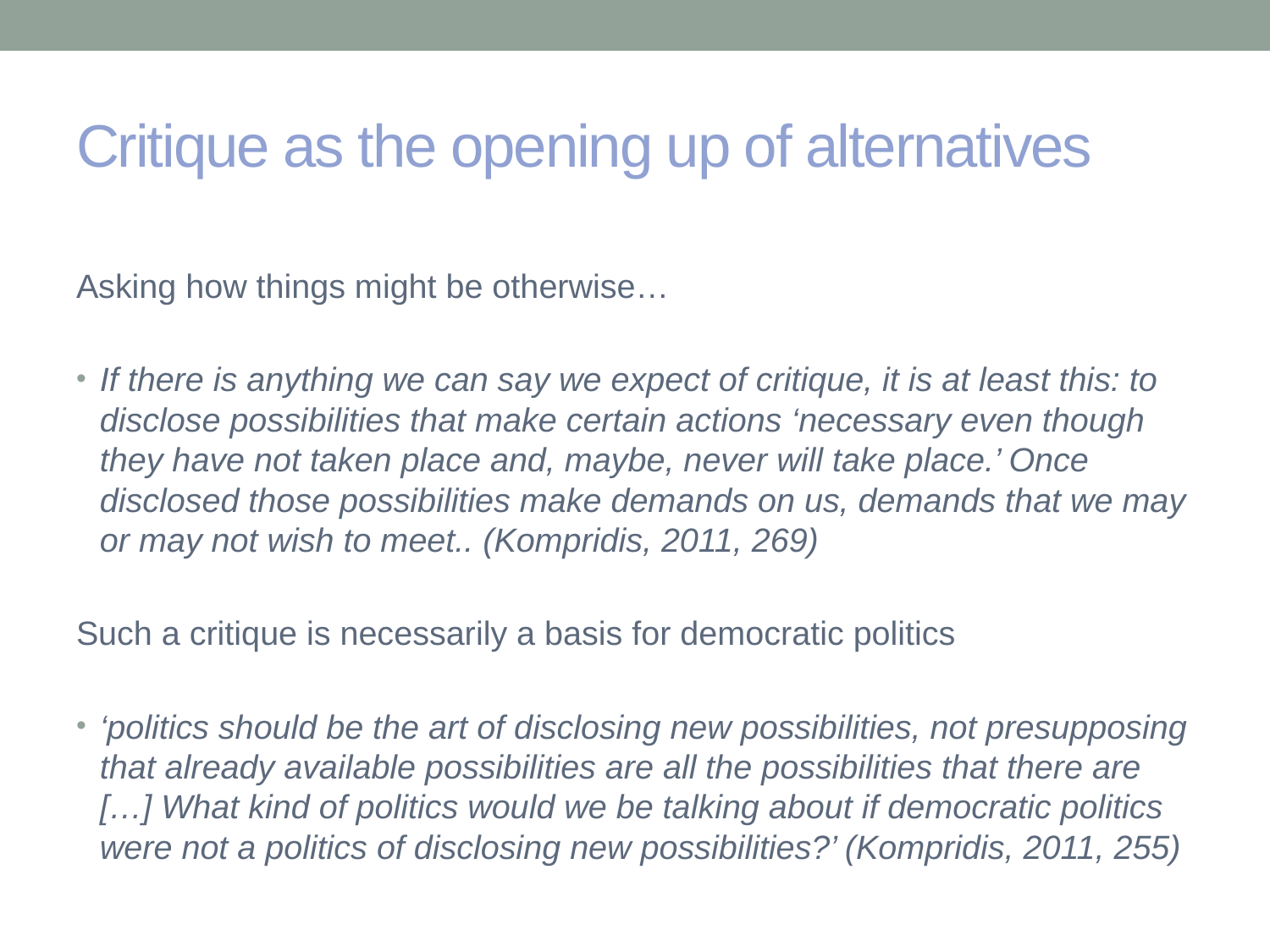

# Critique as the opening up of alternatives
Asking how things might be otherwise…

If there is anything we can say we expect of critique, it is at least this: to disclose possibilities that make certain actions ‘necessary even though they have not taken place and, maybe, never will take place.’ Once disclosed those possibilities make demands on us, demands that we may or may not wish to meet.. (Kompridis, 2011, 269)

Such a critique is necessarily a basis for democratic politics

‘politics should be the art of disclosing new possibilities, not presupposing that already available possibilities are all the possibilities that there are […] What kind of politics would we be talking about if democratic politics were not a politics of disclosing new possibilities?’ (Kompridis, 2011, 255)